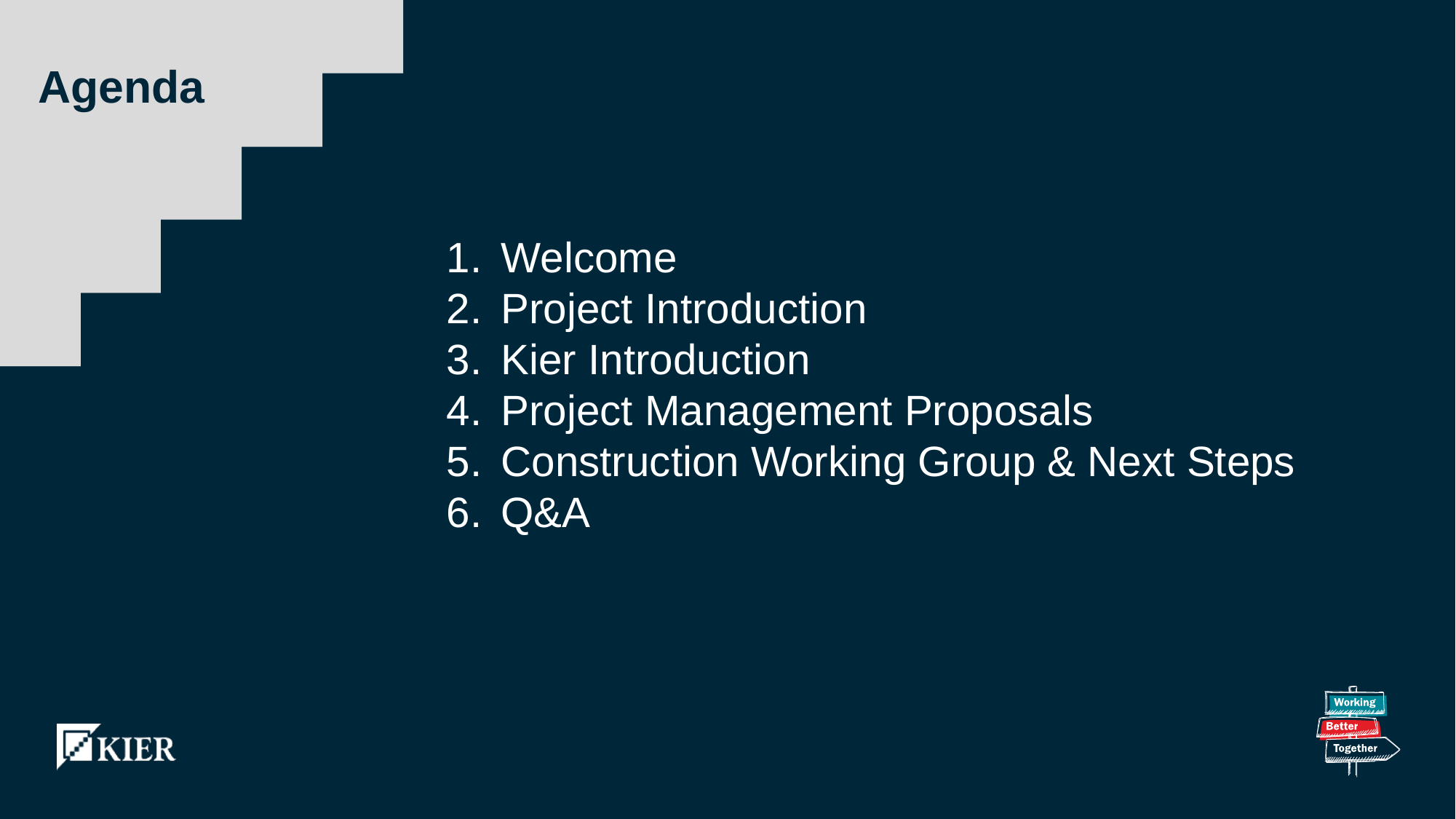

# Agenda
Welcome
Project Introduction
Kier Introduction
Project Management Proposals
Construction Working Group & Next Steps
Q&A